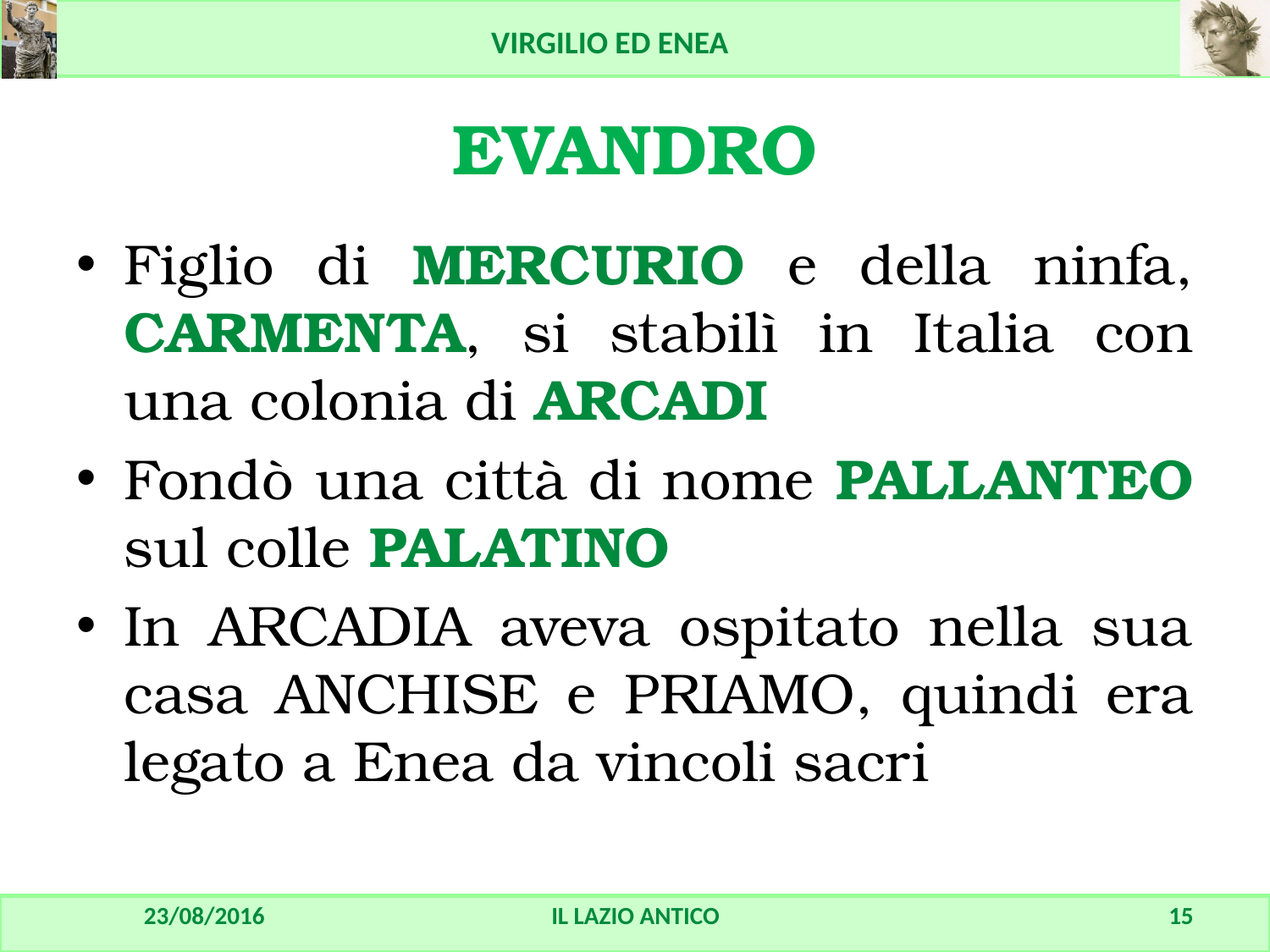

# EVANDRO
Figlio di MERCURIO e della ninfa, CARMENTA, si stabilì in Italia con una colonia di ARCADI
Fondò una città di nome PALLANTEO sul colle PALATINO
In ARCADIA aveva ospitato nella sua casa ANCHISE e PRIAMO, quindi era legato a Enea da vincoli sacri
23/08/2016
IL LAZIO ANTICO
15